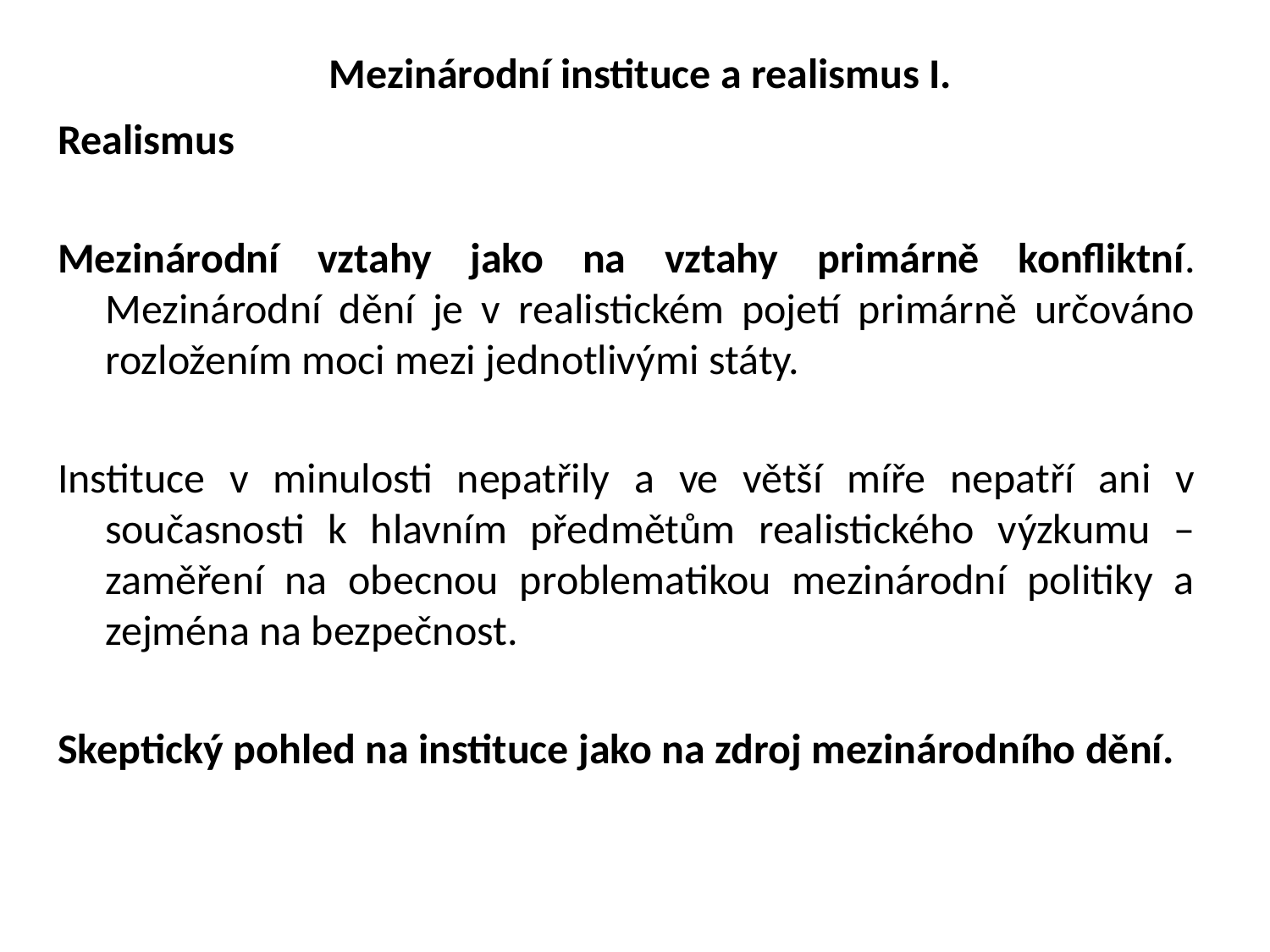

# Mezinárodní instituce a realismus I.
Realismus

Mezinárodní vztahy jako na vztahy primárně konfliktní. Mezinárodní dění je v realistickém pojetí primárně určováno rozložením moci mezi jednotlivými státy.

Instituce v minulosti nepatřily a ve větší míře nepatří ani v současnosti k hlavním předmětům realistického výzkumu – zaměření na obecnou problematikou mezinárodní politiky a zejména na bezpečnost.

Skeptický pohled na instituce jako na zdroj mezinárodního dění.